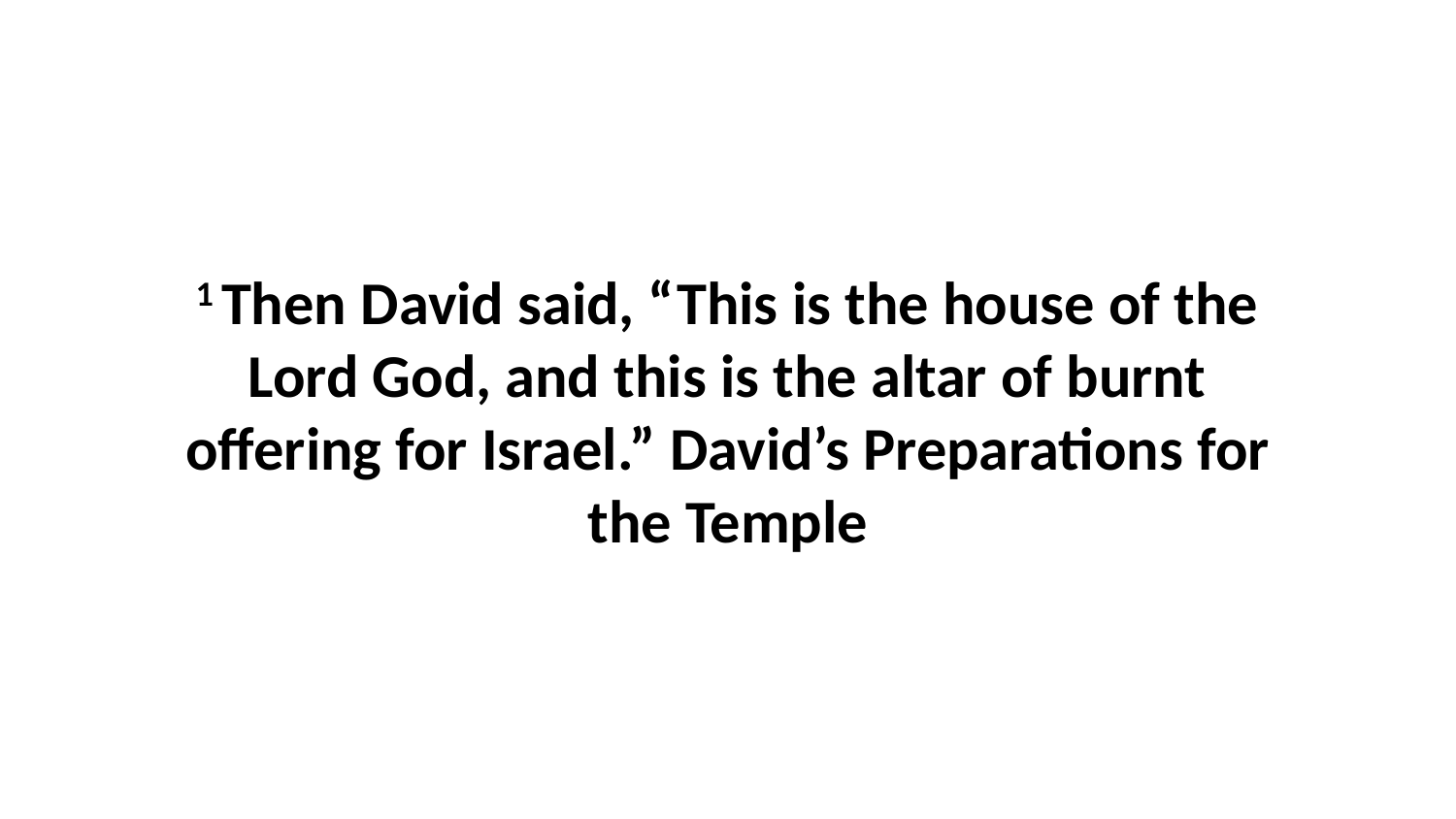

1 Then David said, “This is the house of the Lord God, and this is the altar of burnt offering for Israel.” David’s Preparations for the Temple